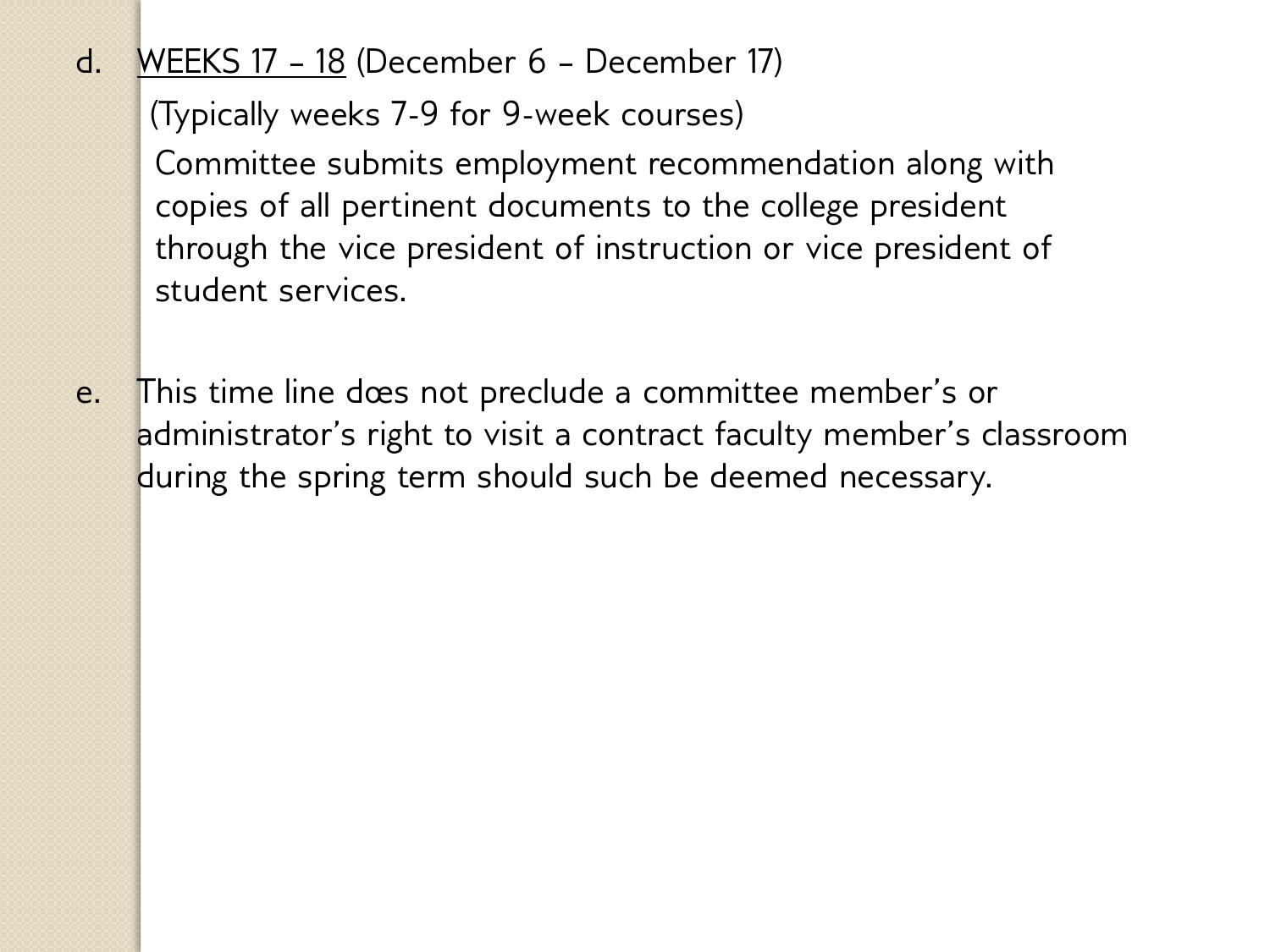

d.	WEEKS 17 – 18 (December 6 – December 17)
       (Typically weeks 7-9 for 9-week courses)
Committee submits employment recommendation along with copies of all pertinent documents to the college president through the vice president of instruction or vice president of student services.

e.	This time line does not preclude a committee member’s or administrator’s right to visit a contract faculty member’s classroom during the spring term should such be deemed necessary.